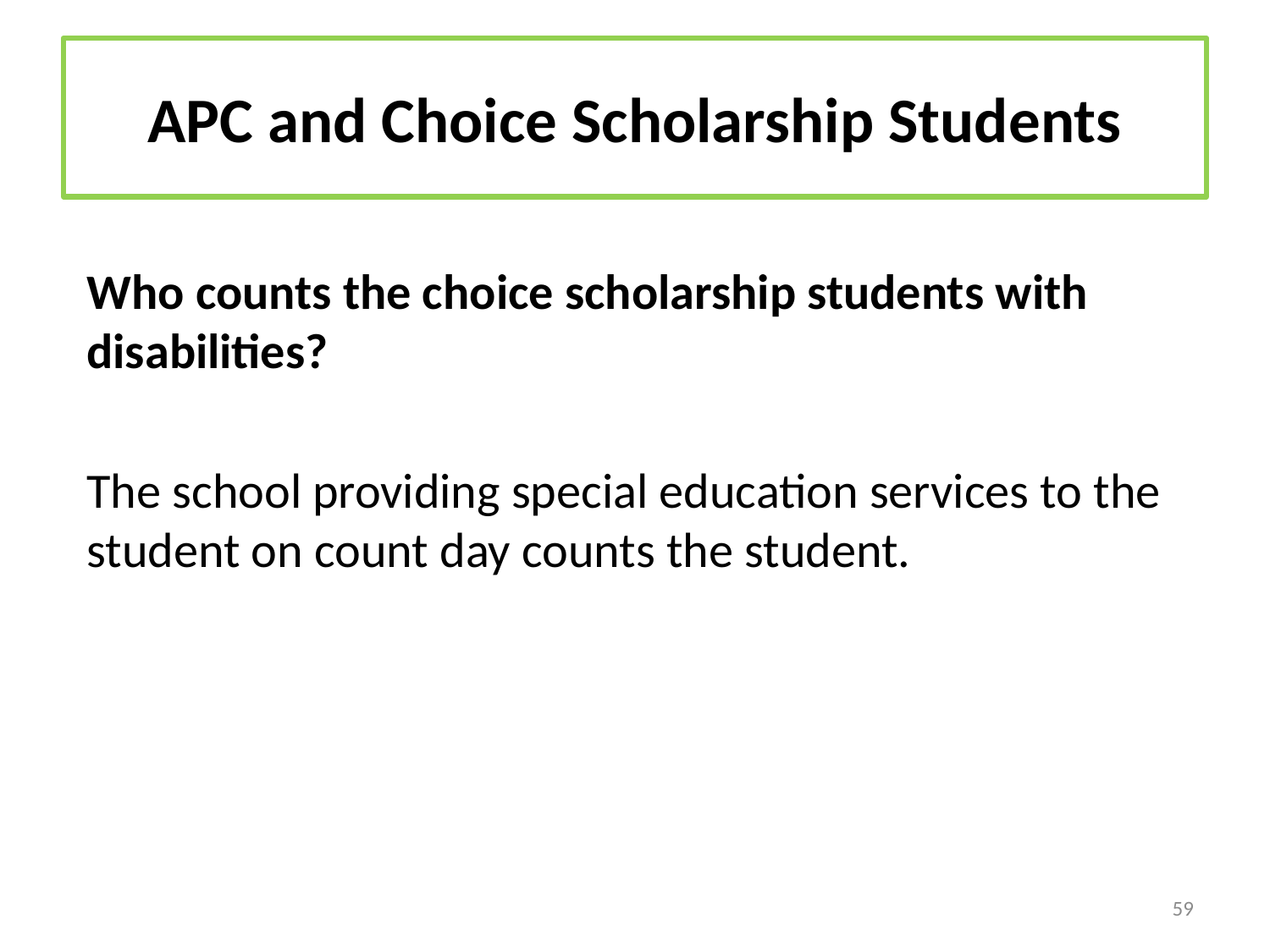

# APC and Choice Scholarship Students
Who counts the choice scholarship students with disabilities?

The school providing special education services to the student on count day counts the student.

59